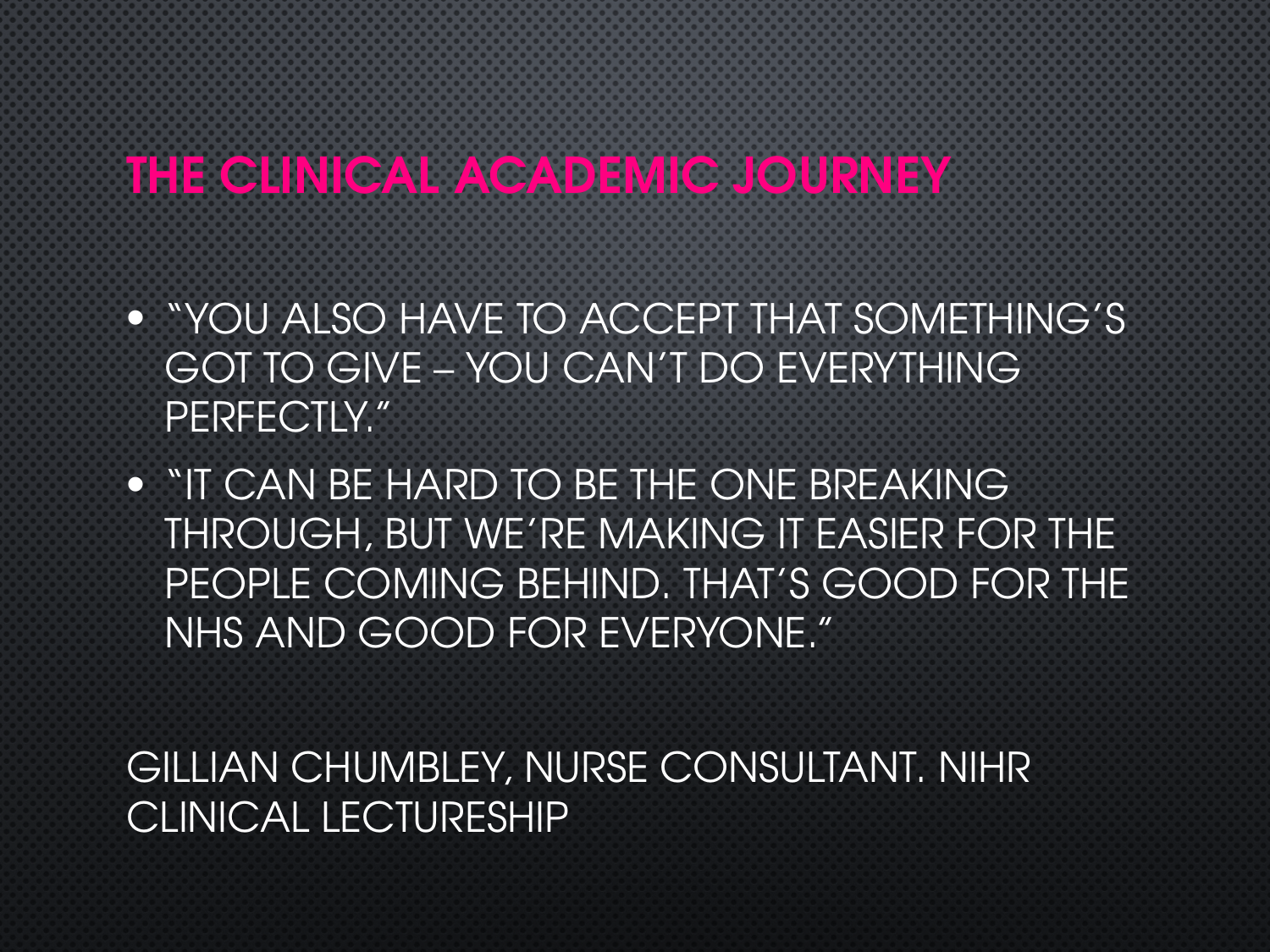

# The clinical academic journey
“You also have to accept that something’s got to give – you can’t do everything perfectly.”
“It can be hard to be the one breaking through, but we’re making it easier for the people coming behind. That’s good for the NHS and good for everyone.”

Gillian Chumbley, Nurse consultant. NIHR clinical lectureship